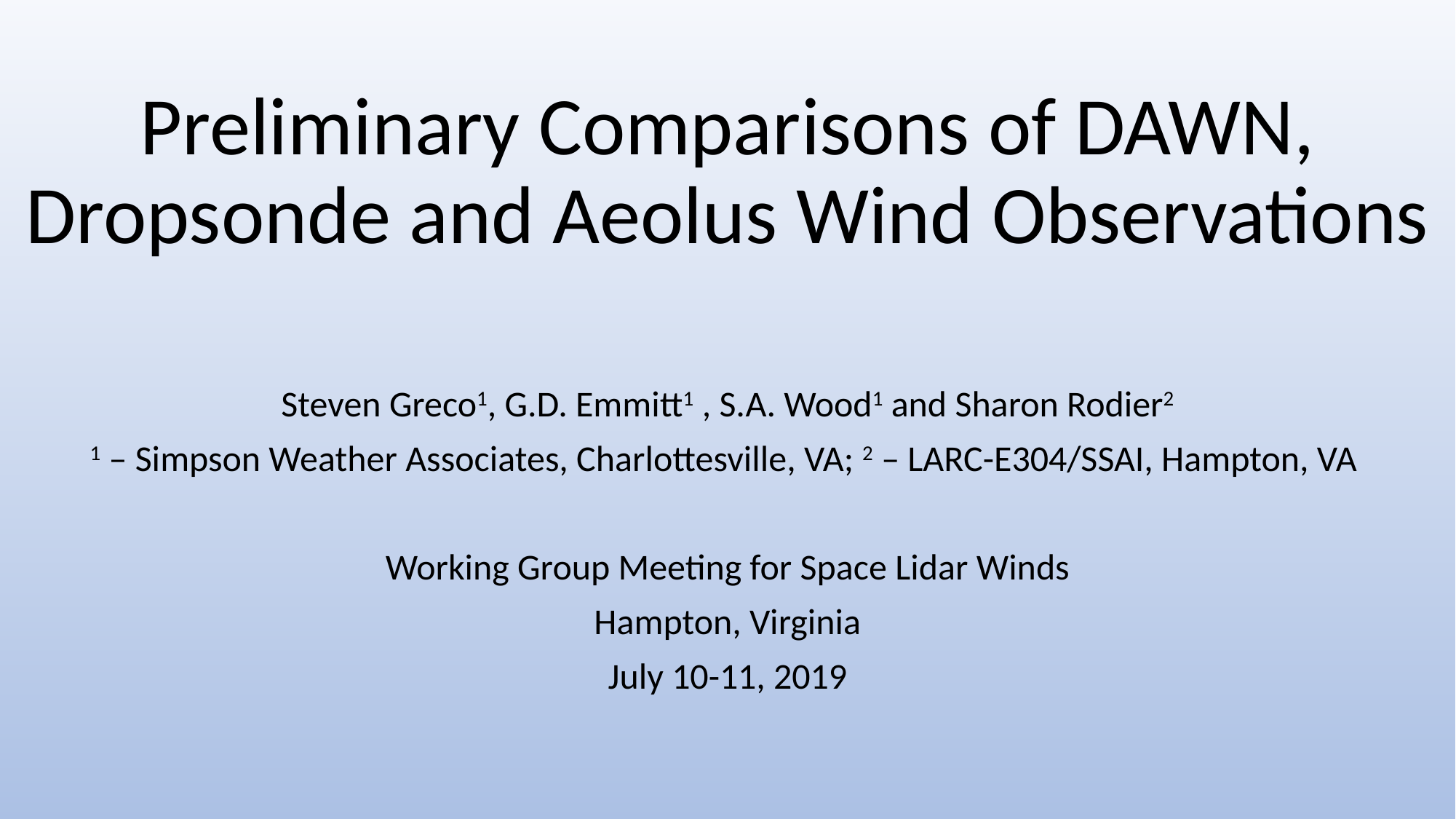

# Preliminary Comparisons of DAWN, Dropsonde and Aeolus Wind Observations
Steven Greco1, G.D. Emmitt1 , S.A. Wood1 and Sharon Rodier2
1 – Simpson Weather Associates, Charlottesville, VA; 2 – LARC-E304/SSAI, Hampton, VA

Working Group Meeting for Space Lidar Winds
Hampton, Virginia
July 10-11, 2019